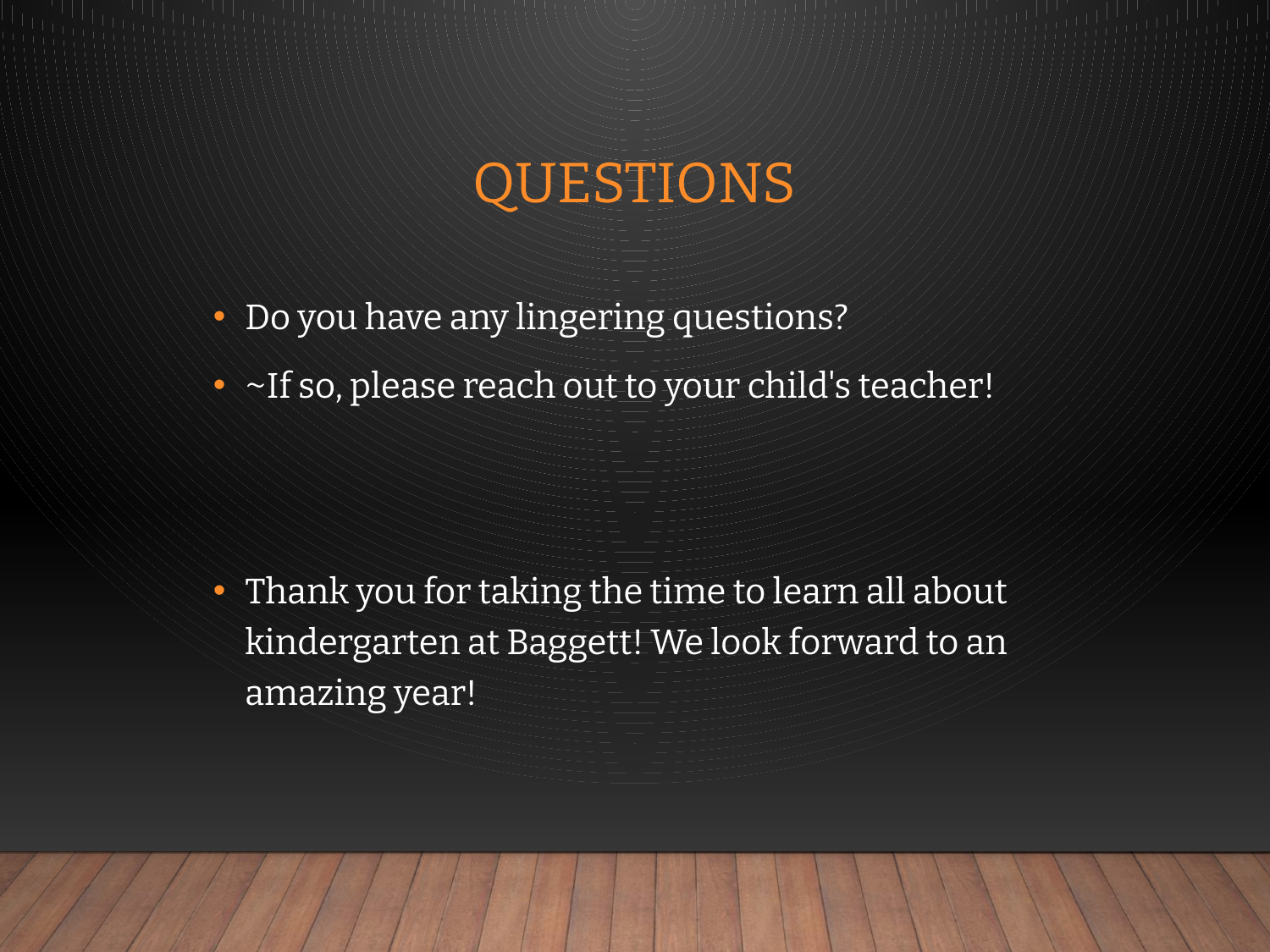

# Questions
Do you have any lingering questions?
~If so, please reach out to your child's teacher!

Thank you for taking the time to learn all about kindergarten at Baggett! We look forward to an amazing year!